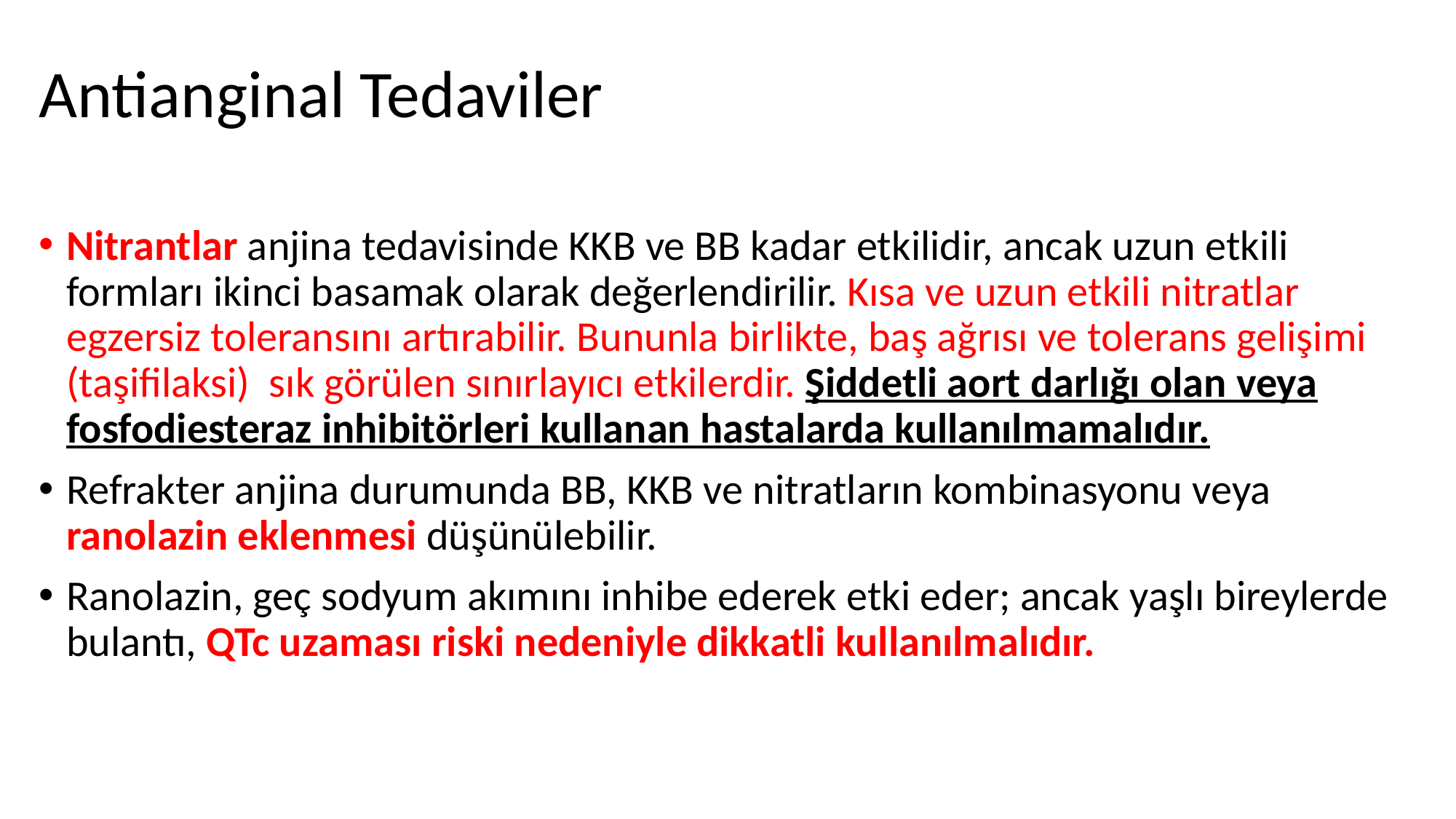

# Antianginal Tedaviler
Nitrantlar anjina tedavisinde KKB ve BB kadar etkilidir, ancak uzun etkili formları ikinci basamak olarak değerlendirilir. Kısa ve uzun etkili nitratlar egzersiz toleransını artırabilir. Bununla birlikte, baş ağrısı ve tolerans gelişimi (taşifilaksi)  sık görülen sınırlayıcı etkilerdir. Şiddetli aort darlığı olan veya fosfodiesteraz inhibitörleri kullanan hastalarda kullanılmamalıdır.
Refrakter anjina durumunda BB, KKB ve nitratların kombinasyonu veya ranolazin eklenmesi düşünülebilir.
Ranolazin, geç sodyum akımını inhibe ederek etki eder; ancak yaşlı bireylerde bulantı, QTc uzaması riski nedeniyle dikkatli kullanılmalıdır.